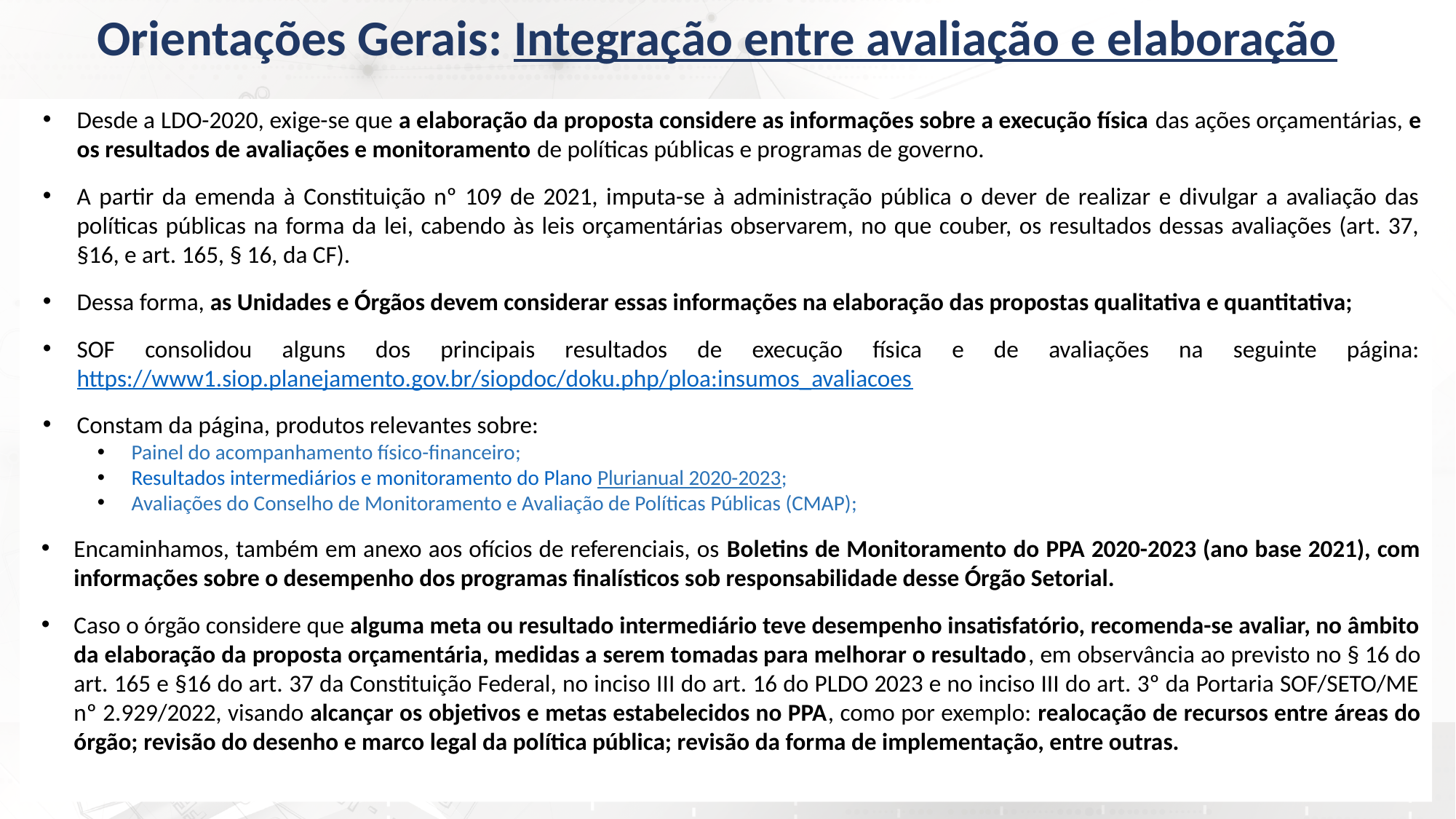

Orientações Gerais: Integração entre avaliação e elaboração
Desde a LDO-2020, exige-se que a elaboração da proposta considere as informações sobre a execução física das ações orçamentárias, e os resultados de avaliações e monitoramento de políticas públicas e programas de governo.
A partir da emenda à Constituição nº 109 de 2021, imputa-se à administração pública o dever de realizar e divulgar a avaliação das políticas públicas na forma da lei, cabendo às leis orçamentárias observarem, no que couber, os resultados dessas avaliações (art. 37, §16, e art. 165, § 16, da CF).
Dessa forma, as Unidades e Órgãos devem considerar essas informações na elaboração das propostas qualitativa e quantitativa;
SOF consolidou alguns dos principais resultados de execução física e de avaliações na seguinte página: https://www1.siop.planejamento.gov.br/siopdoc/doku.php/ploa:insumos_avaliacoes
Constam da página, produtos relevantes sobre:
Painel do acompanhamento físico-financeiro;
Resultados intermediários e monitoramento do Plano Plurianual 2020-2023;
Avaliações do Conselho de Monitoramento e Avaliação de Políticas Públicas (CMAP);
Encaminhamos, também em anexo aos ofícios de referenciais, os Boletins de Monitoramento do PPA 2020-2023 (ano base 2021), com informações sobre o desempenho dos programas finalísticos sob responsabilidade desse Órgão Setorial.
Caso o órgão considere que alguma meta ou resultado intermediário teve desempenho insatisfatório, recomenda-se avaliar, no âmbito da elaboração da proposta orçamentária, medidas a serem tomadas para melhorar o resultado, em observância ao previsto no § 16 do art. 165 e §16 do art. 37 da Constituição Federal, no inciso III do art. 16 do PLDO 2023 e no inciso III do art. 3º da Portaria SOF/SETO/ME nº 2.929/2022, visando alcançar os objetivos e metas estabelecidos no PPA, como por exemplo: realocação de recursos entre áreas do órgão; revisão do desenho e marco legal da política pública; revisão da forma de implementação, entre outras.